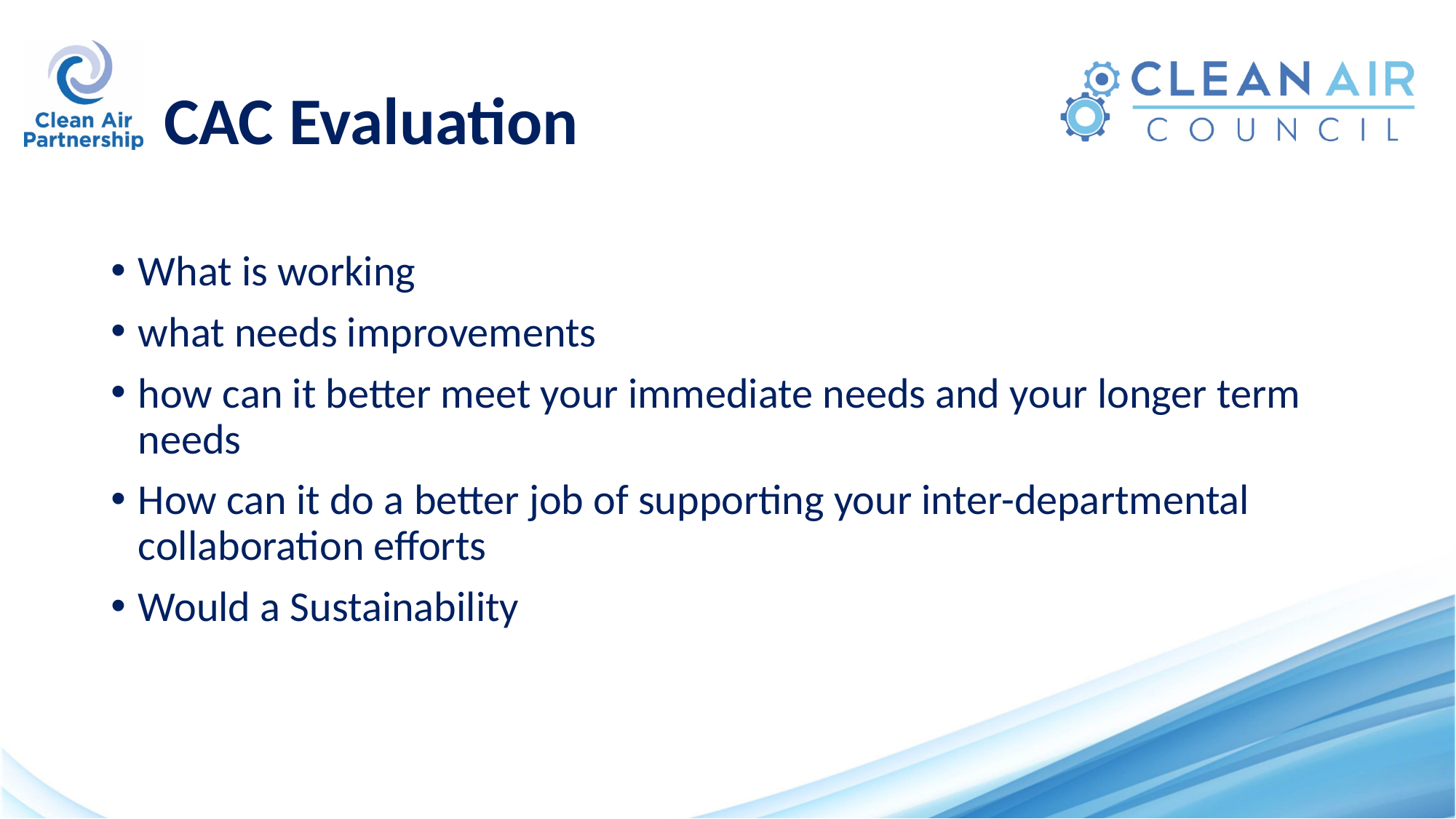

# CAC Evaluation
What is working
what needs improvements
how can it better meet your immediate needs and your longer term needs
How can it do a better job of supporting your inter-departmental collaboration efforts
Would a Sustainability